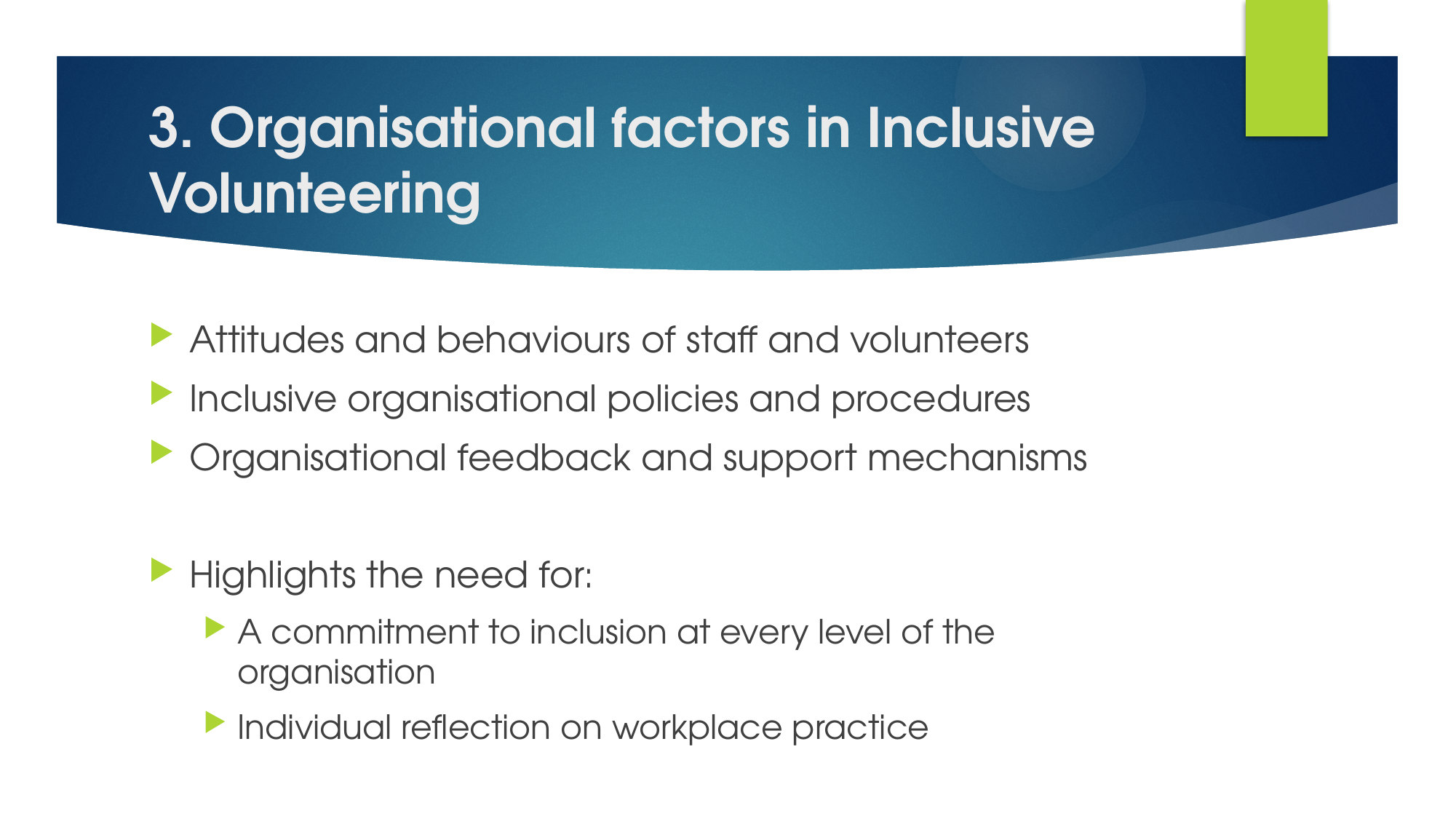

# 3. Organisational factors in Inclusive Volunteering
Attitudes and behaviours of staff and volunteers
Inclusive organisational policies and procedures
Organisational feedback and support mechanisms

Highlights the need for:
A commitment to inclusion at every level of the organisation
Individual reflection on workplace practice